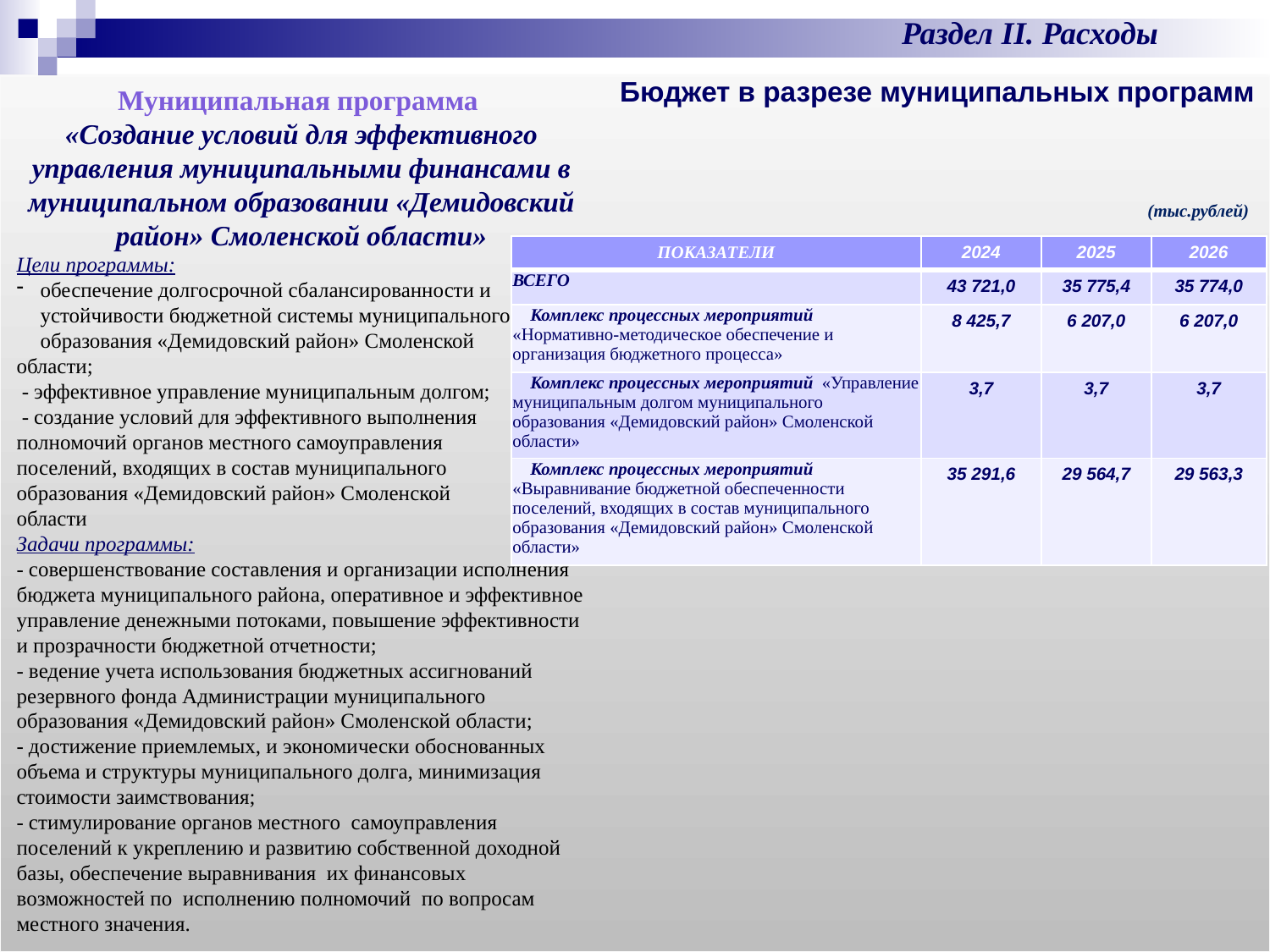

Раздел II. Расходы
Бюджет в разрезе муниципальных программ

Муниципальная программа
«Создание условий для эффективного управления муниципальными финансами в муниципальном образовании «Демидовский район» Смоленской области»
Цели программы:
обеспечение долгосрочной сбалансированности и устойчивости бюджетной системы муниципального образования «Демидовский район» Смоленской
области;
 - эффективное управление муниципальным долгом;
 - создание условий для эффективного выполнения полномочий органов местного самоуправления
поселений, входящих в состав муниципального
образования «Демидовский район» Смоленской
области
Задачи программы:
- совершенствование составления и организации исполнения бюджета муниципального района, оперативное и эффективное управление денежными потоками, повышение эффективности и прозрачности бюджетной отчетности;
- ведение учета использования бюджетных ассигнований резервного фонда Администрации муниципального образования «Демидовский район» Смоленской области;
- достижение приемлемых, и экономически обоснованных объема и структуры муниципального долга, минимизация стоимости заимствования;
- стимулирование органов местного  самоуправления поселений к укреплению и развитию собственной доходной базы, обеспечение выравнивания  их финансовых возможностей по  исполнению полномочий  по вопросам местного значения.
(тыс.рублей)
| ПОКАЗАТЕЛИ | 2024 | 2025 | 2026 |
| --- | --- | --- | --- |
| ВСЕГО | 43 721,0 | 35 775,4 | 35 774,0 |
| Комплекс процессных мероприятий «Нормативно-методическое обеспечение и организация бюджетного процесса» | 8 425,7 | 6 207,0 | 6 207,0 |
| Комплекс процессных мероприятий «Управление муниципальным долгом муниципального образования «Демидовский район» Смоленской области» | 3,7 | 3,7 | 3,7 |
| Комплекс процессных мероприятий «Выравнивание бюджетной обеспеченности поселений, входящих в состав муниципального образования «Демидовский район» Смоленской области» | 35 291,6 | 29 564,7 | 29 563,3 |